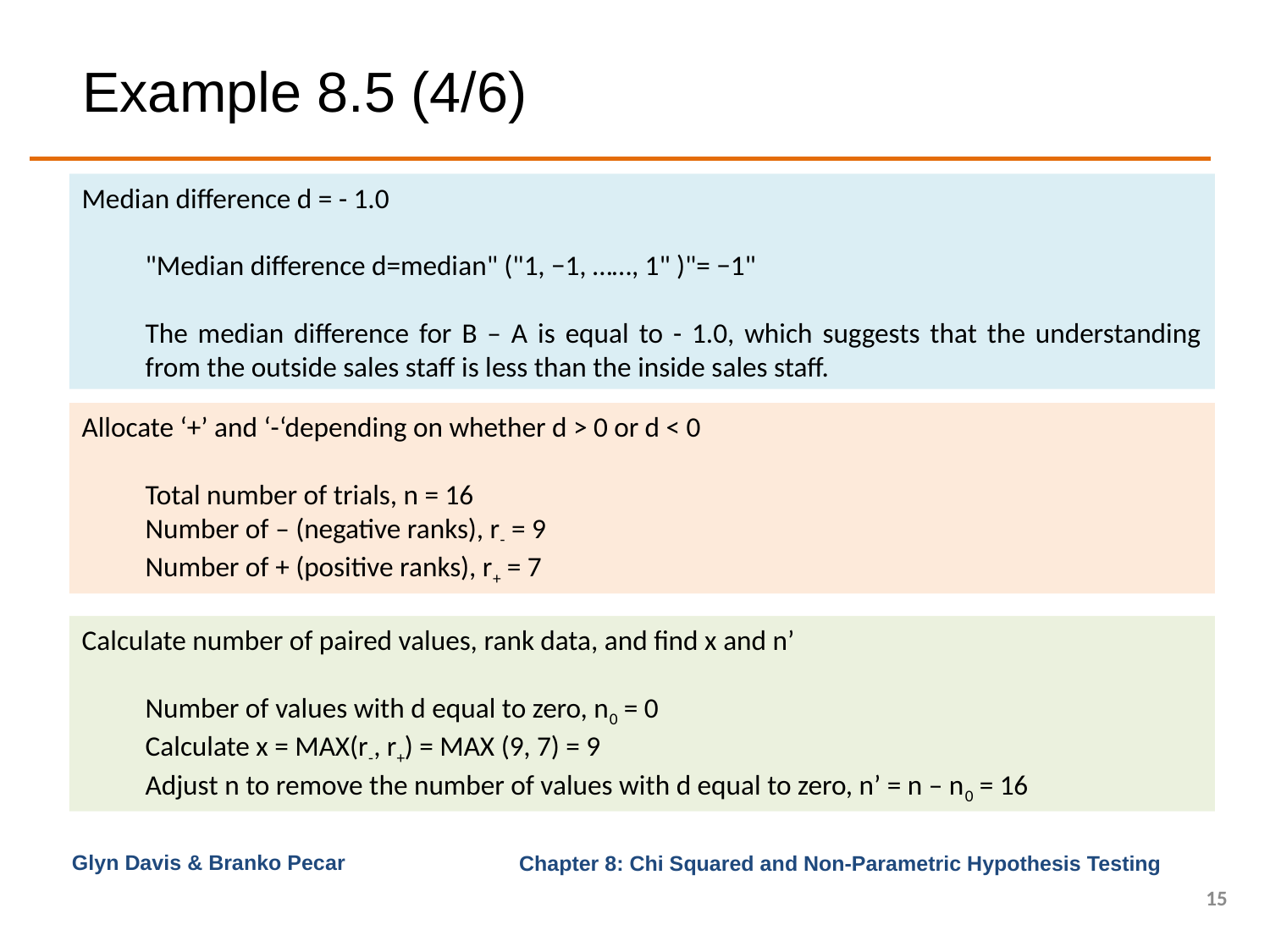

# Example 8.5 (4/6)
Median difference d = - 1.0

"Median difference d=median" ("1, −1, ……, 1" )"= −1"

The median difference for B – A is equal to - 1.0, which suggests that the understanding from the outside sales staff is less than the inside sales staff.
Allocate ‘+’ and ‘-‘depending on whether d > 0 or d < 0

Total number of trials, n = 16
Number of – (negative ranks), r- = 9
Number of + (positive ranks), r+ = 7
Calculate number of paired values, rank data, and find x and n’

Number of values with d equal to zero, n0 = 0
Calculate x = MAX(r-, r+) = MAX (9, 7) = 9
Adjust n to remove the number of values with d equal to zero, n’ = n – n0 = 16
Glyn Davis & Branko Pecar
15